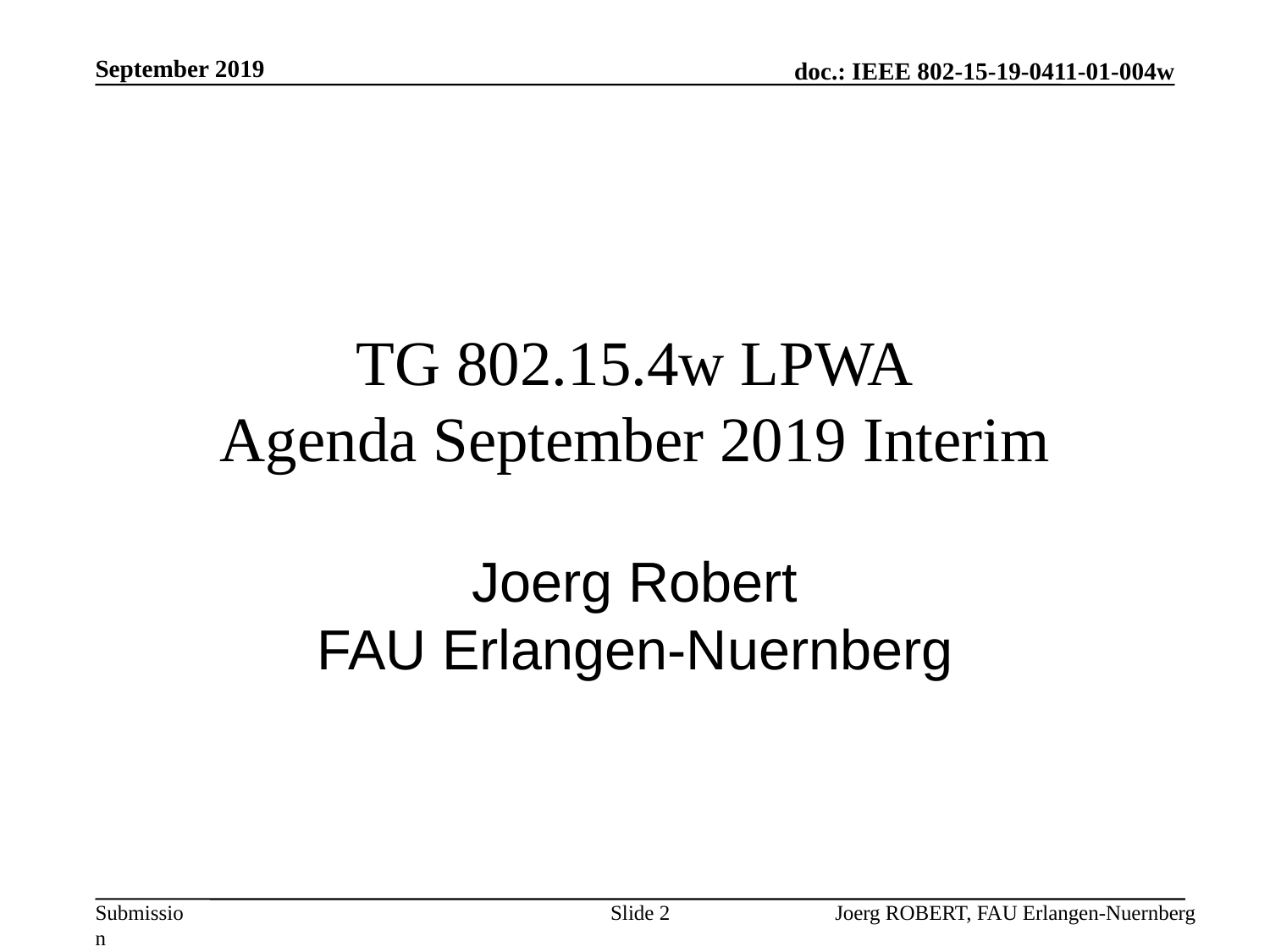

September 2019
# TG 802.15.4w LPWA Agenda September 2019 Interim
Joerg Robert
FAU Erlangen-Nuernberg

Slide 2
Joerg ROBERT, FAU Erlangen-Nuernberg